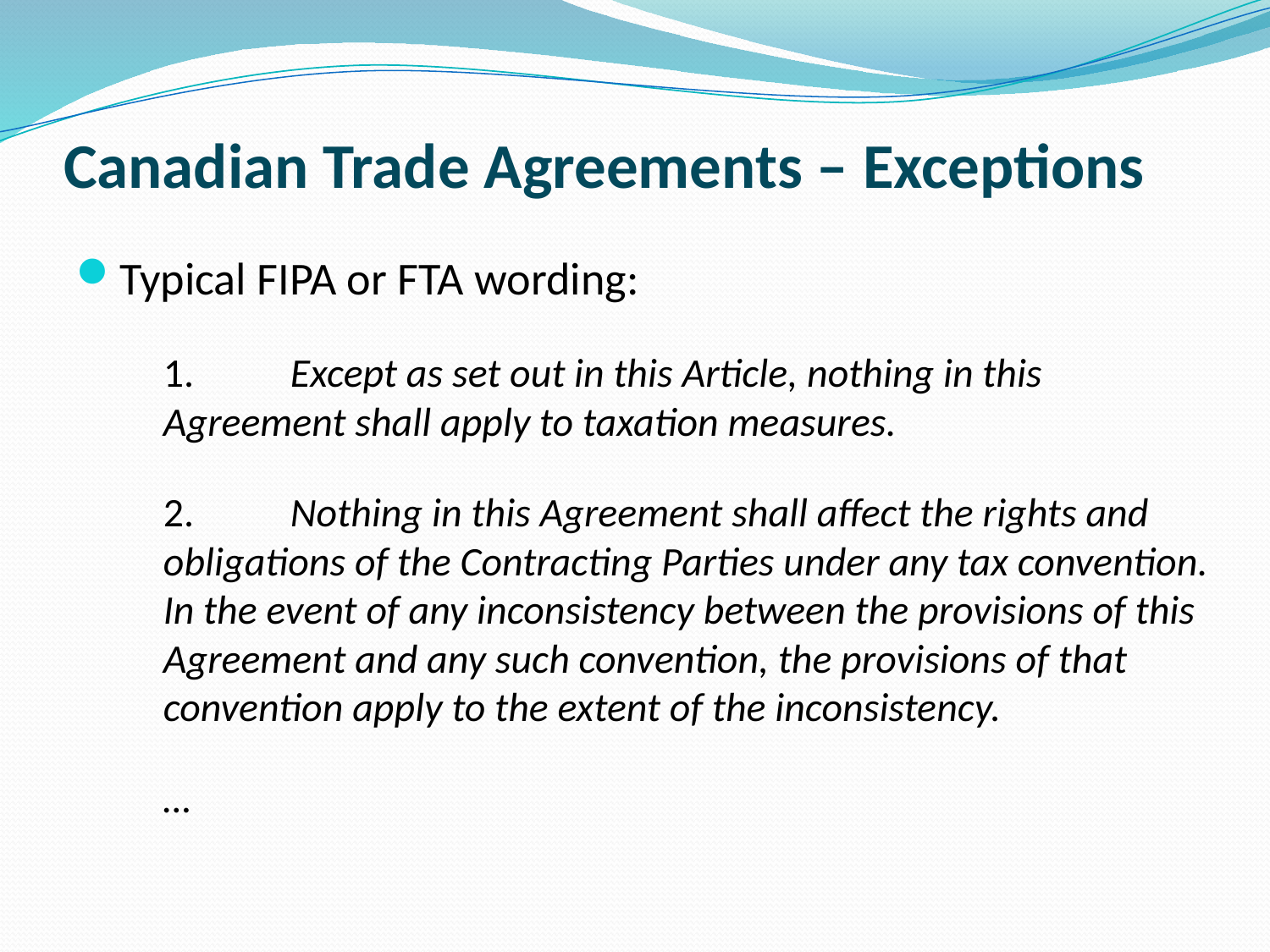

# Canadian Trade Agreements – Exceptions
Typical FIPA or FTA wording:
1.	Except as set out in this Article, nothing in this Agreement shall apply to taxation measures.
2.	Nothing in this Agreement shall affect the rights and obligations of the Contracting Parties under any tax convention. In the event of any inconsistency between the provisions of this Agreement and any such convention, the provisions of that convention apply to the extent of the inconsistency.
…